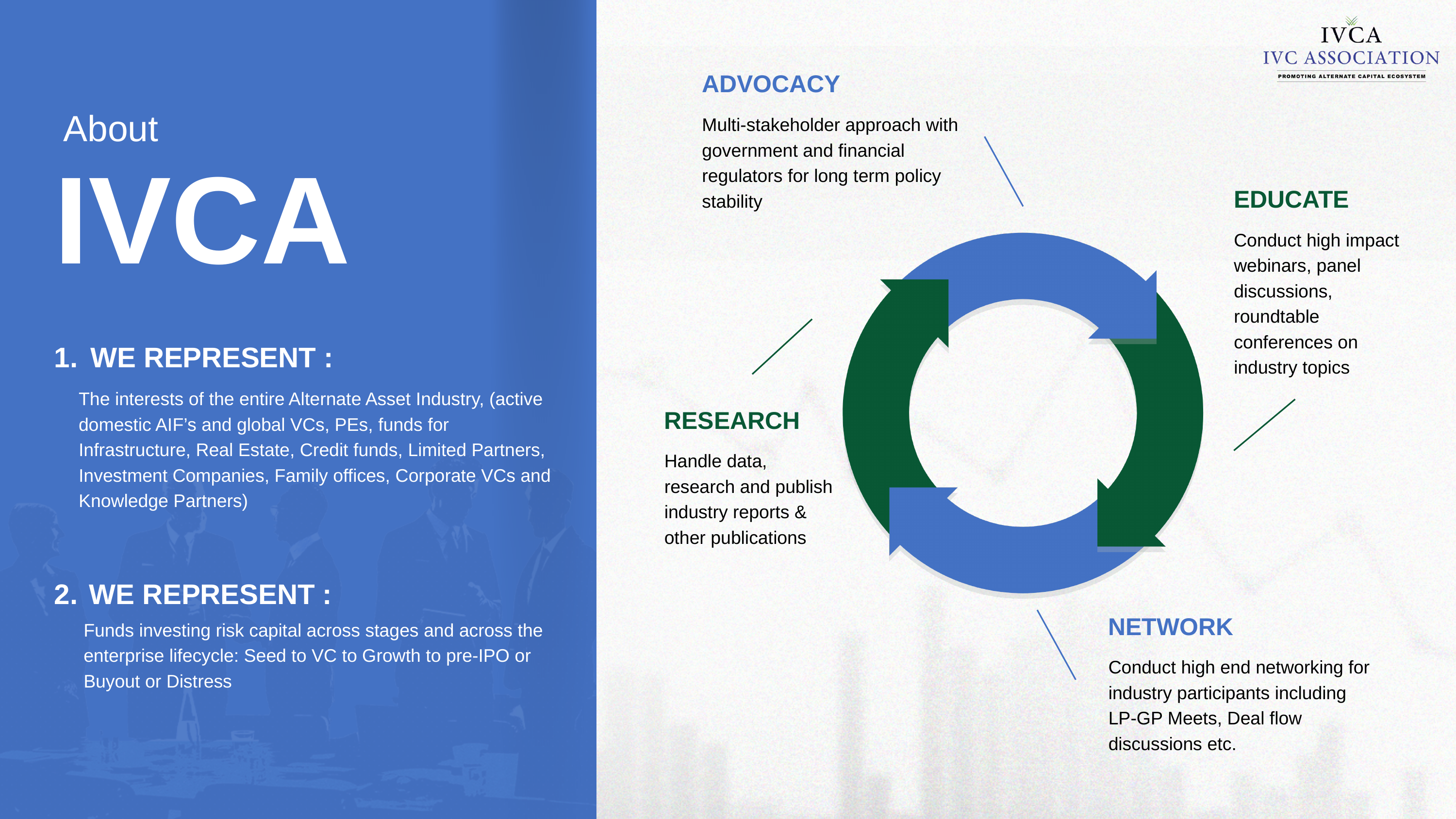

ADVOCACY
About
IVCA
Multi-stakeholder approach with government and financial regulators for long term policy stability

EDUCATE
Conduct high impact webinars, panel discussions, roundtable conferences on industry topics

1.
WE REPRESENT :
The interests of the entire Alternate Asset Industry, (active domestic AIF’s and global VCs, PEs, funds for Infrastructure, Real Estate, Credit funds, Limited Partners, Investment Companies, Family offices, Corporate VCs and Knowledge Partners)

RESEARCH
Handle data, research and publish industry reports & other publications
2.
WE REPRESENT :
NETWORK

Funds investing risk capital across stages and across the enterprise lifecycle: Seed to VC to Growth to pre-IPO or Buyout or Distress
Conduct high end networking for industry participants including LP-GP Meets, Deal flow discussions etc.